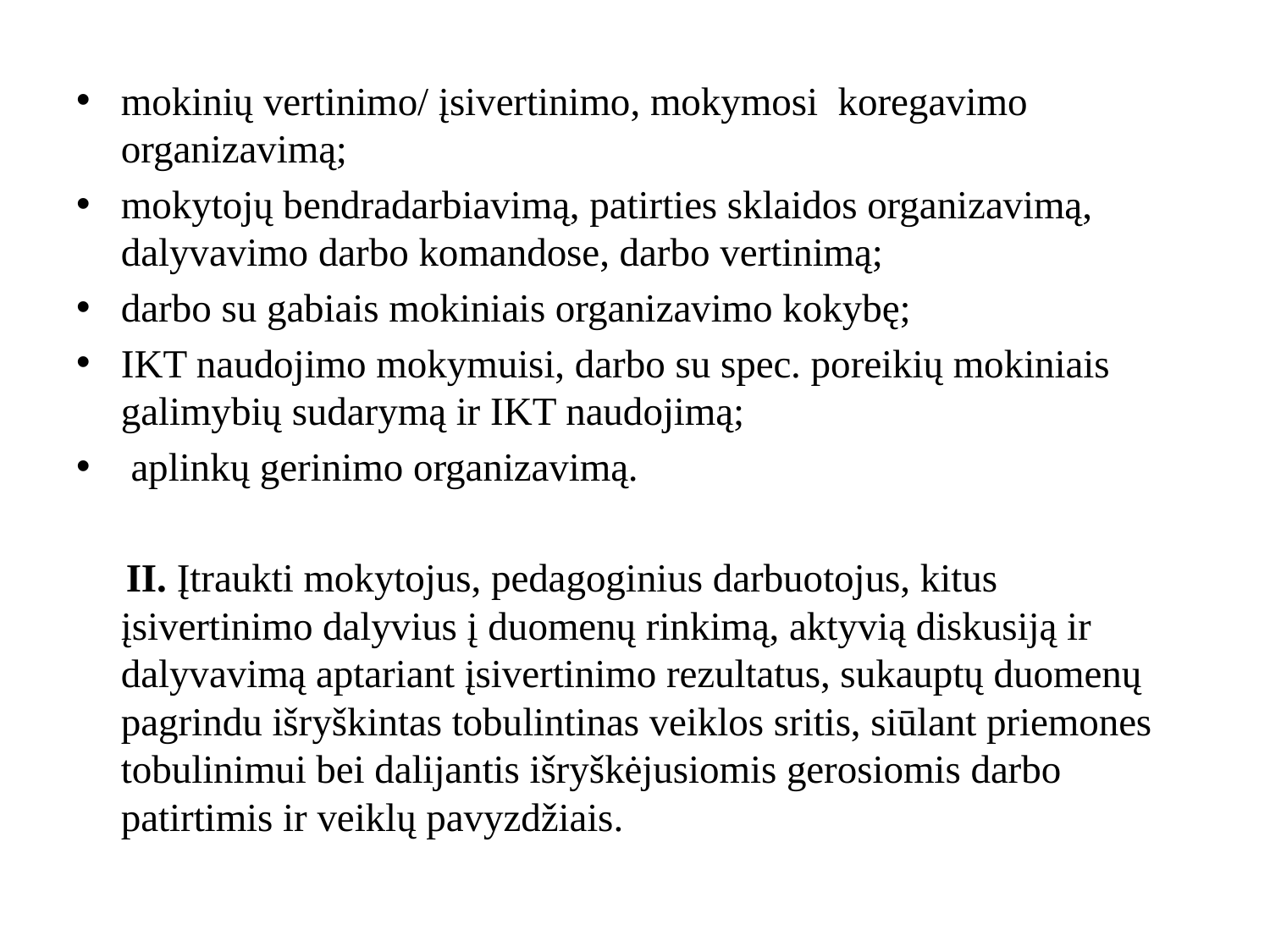

#
mokinių vertinimo/ įsivertinimo, mokymosi  koregavimo organizavimą;
mokytojų bendradarbiavimą, patirties sklaidos organizavimą, dalyvavimo darbo komandose, darbo vertinimą;
darbo su gabiais mokiniais organizavimo kokybę;
IKT naudojimo mokymuisi, darbo su spec. poreikių mokiniais galimybių sudarymą ir IKT naudojimą;
 aplinkų gerinimo organizavimą.

     II. Įtraukti mokytojus, pedagoginius darbuotojus, kitus įsivertinimo dalyvius į duomenų rinkimą, aktyvią diskusiją ir dalyvavimą aptariant įsivertinimo rezultatus, sukauptų duomenų pagrindu išryškintas tobulintinas veiklos sritis, siūlant priemones tobulinimui bei dalijantis išryškėjusiomis gerosiomis darbo patirtimis ir veiklų pavyzdžiais.